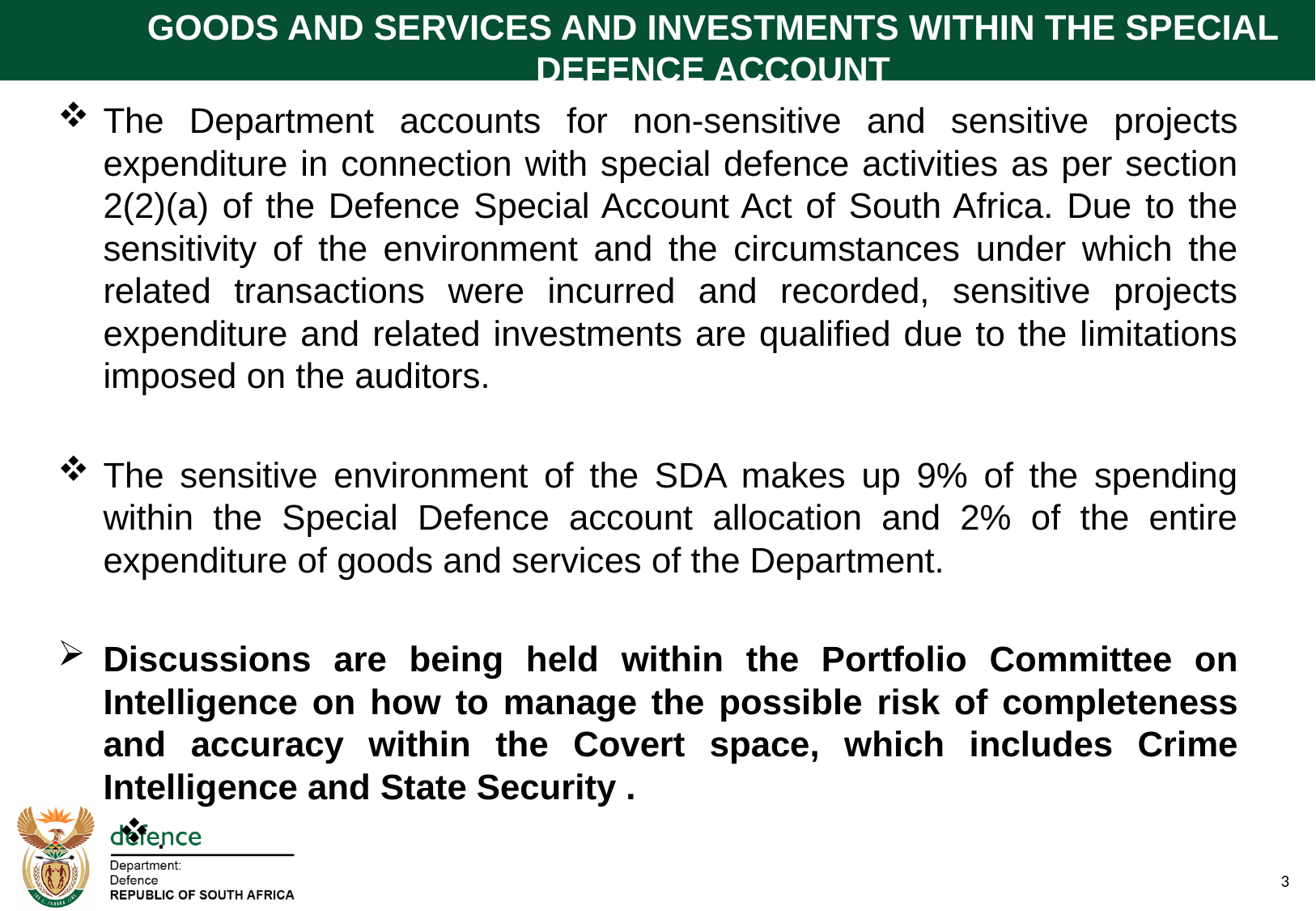

# GOODS AND SERVICES AND INVESTMENTS WITHIN THE SPECIAL DEFENCE ACCOUNT
The Department accounts for non-sensitive and sensitive projects expenditure in connection with special defence activities as per section 2(2)(a) of the Defence Special Account Act of South Africa. Due to the sensitivity of the environment and the circumstances under which the related transactions were incurred and recorded, sensitive projects expenditure and related investments are qualified due to the limitations imposed on the auditors.

The sensitive environment of the SDA makes up 9% of the spending within the Special Defence account allocation and 2% of the entire expenditure of goods and services of the Department.

Discussions are being held within the Portfolio Committee on Intelligence on how to manage the possible risk of completeness and accuracy within the Covert space, which includes Crime Intelligence and State Security .
.

Irregular Expenditure
The Auditors could not determine whether all incidences of Irregular Expenditure were identified and recorded by the Department.

And Non-compliances with legislation emanating from the above two qualifications

3